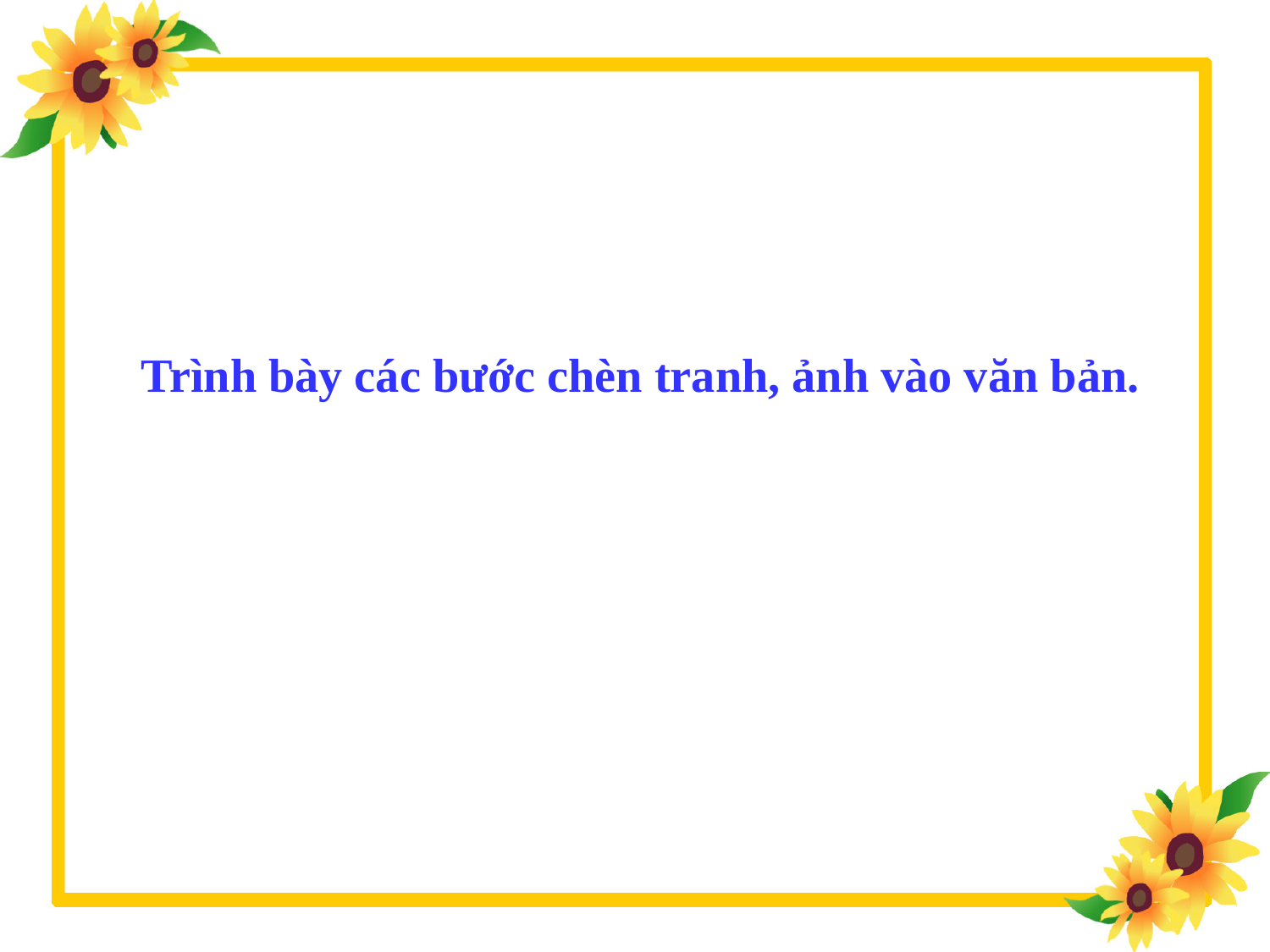

Trình bày các bước chèn tranh, ảnh vào văn bản.